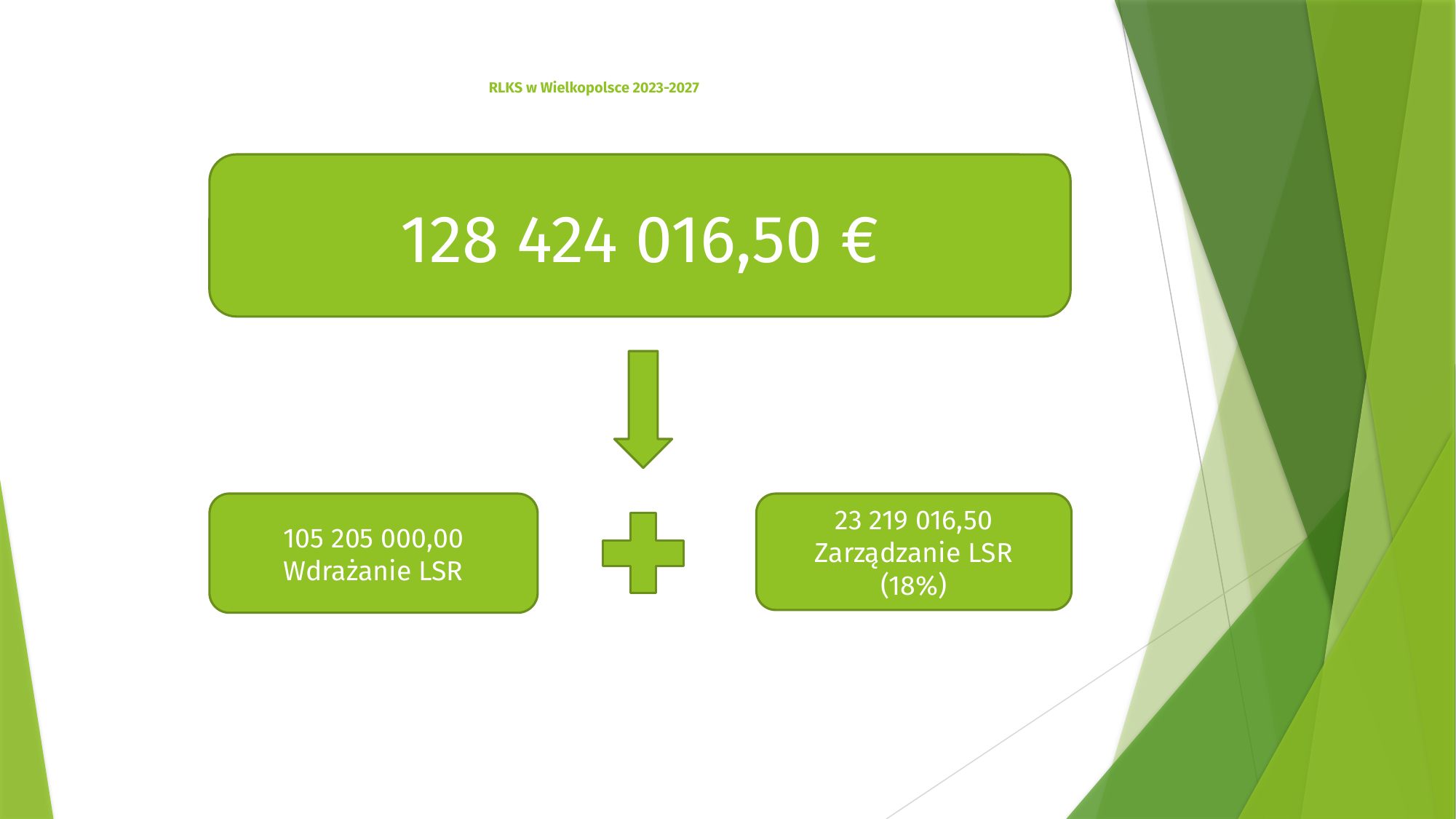

# RLKS w Wielkopolsce 2023-2027
128 424 016,50 €

23 219 016,50
Zarządzanie LSR
(18%)
105 205 000,00
Wdrażanie LSR